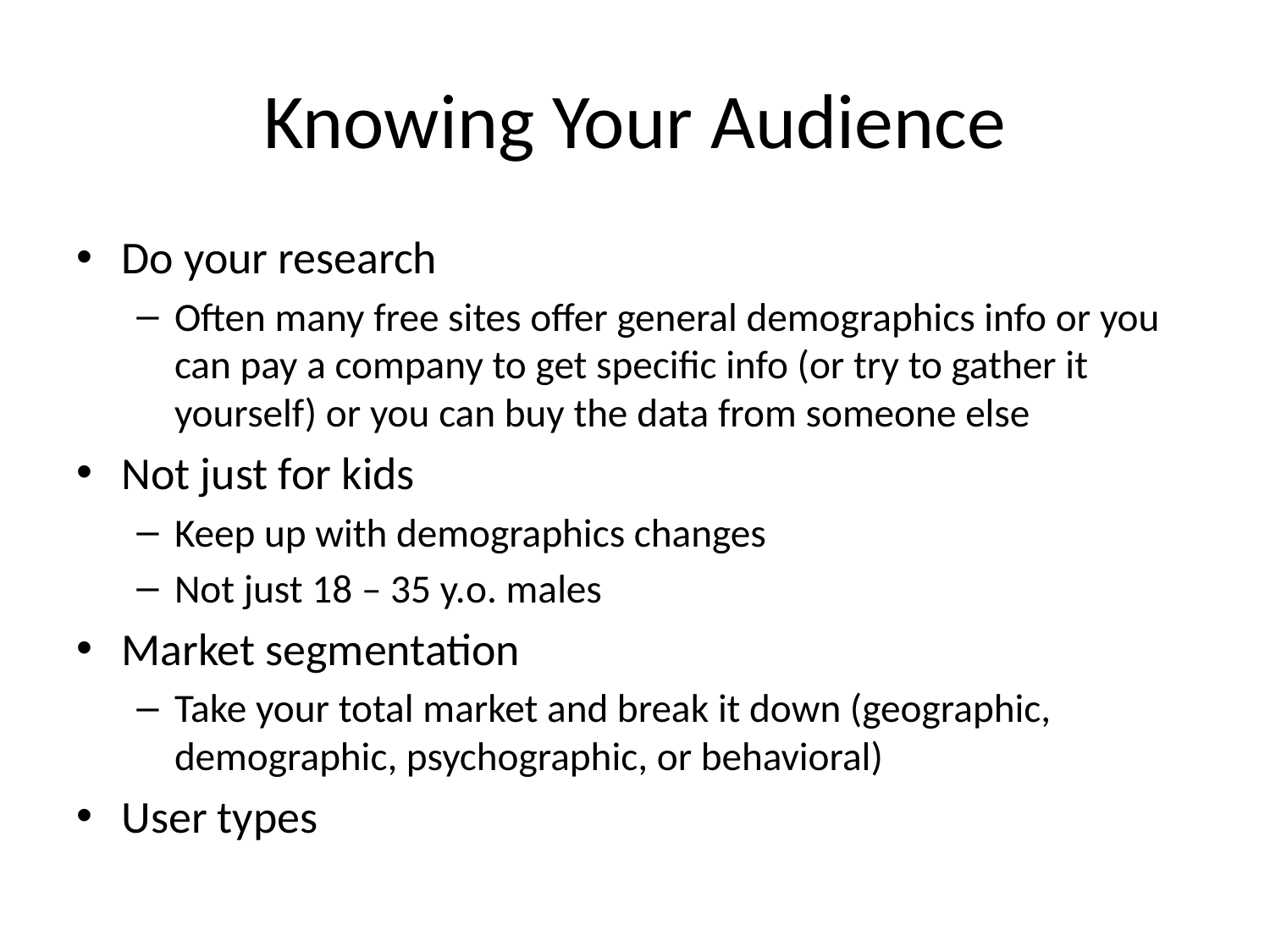

# Knowing Your Audience
Do your research
Often many free sites offer general demographics info or you can pay a company to get specific info (or try to gather it yourself) or you can buy the data from someone else
Not just for kids
Keep up with demographics changes
Not just 18 – 35 y.o. males
Market segmentation
Take your total market and break it down (geographic, demographic, psychographic, or behavioral)
User types